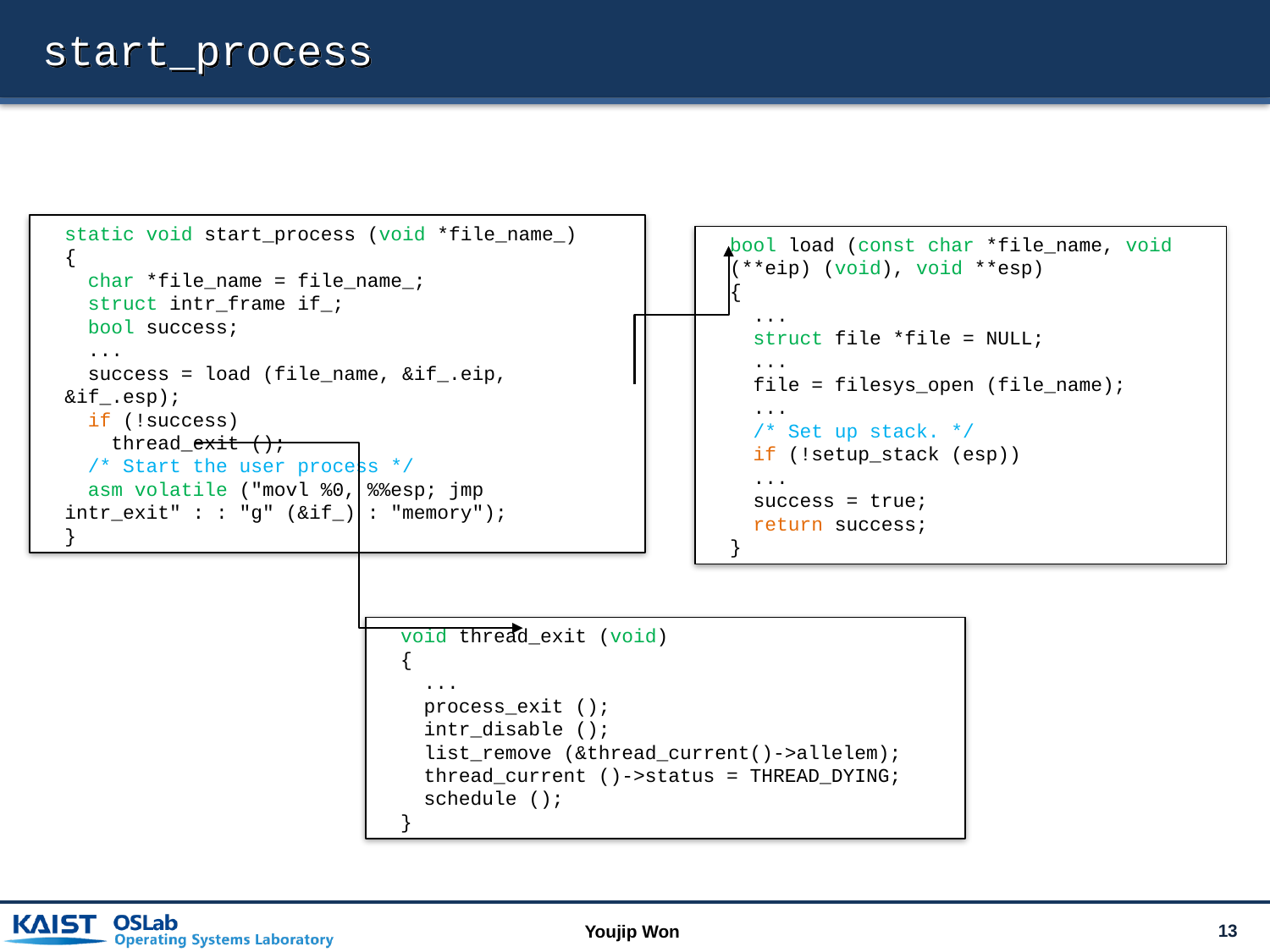

# start_process
bool load (const char *file_name, void (**eip) (void), void **esp)
{
  ...
  struct file *file = NULL;
  ...
  file = filesys_open (file_name);
  ...
  /* Set up stack. */
  if (!setup_stack (esp))
  ...
  success = true;
  return success;
}
static void start_process (void *file_name_)
{
  char *file_name = file_name_;
  struct intr_frame if_;
  bool success;
  ...
  success = load (file_name, &if_.eip, &if_.esp);
  if (!success)
    thread_exit ();
  /* Start the user process */
  asm volatile ("movl %0, %%esp; jmp    intr_exit" : : "g" (&if_) : "memory");
}
void thread_exit (void)
{
  ...
  process_exit ();
  intr_disable ();
  list_remove (&thread_current()->allelem);
  thread_current ()->status = THREAD_DYING;
  schedule ();
}
Youjip Won
13